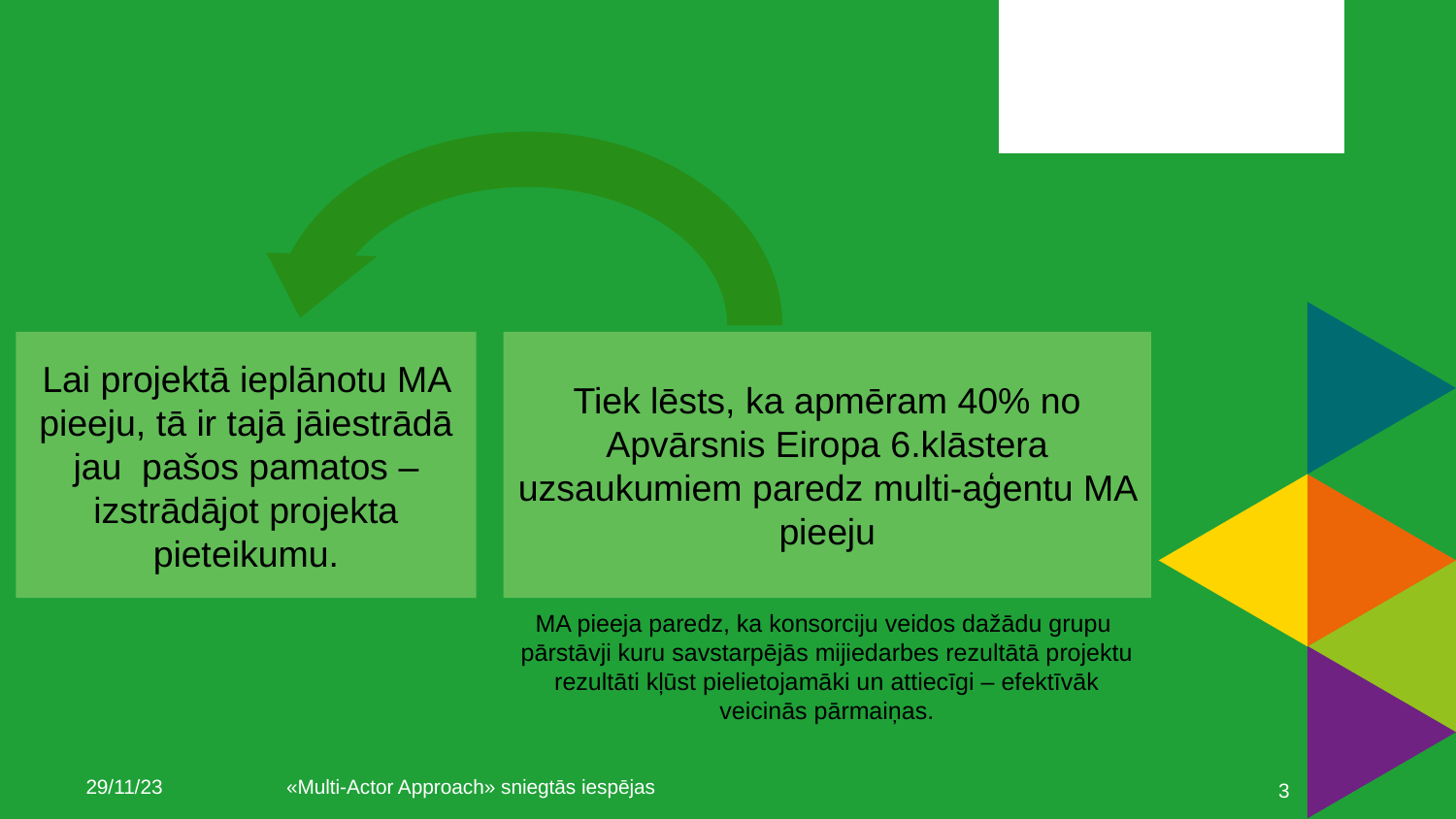

Lai projektā ieplānotu MA pieeju, tā ir tajā jāiestrādā jau  pašos pamatos – izstrādājot projekta pieteikumu.
Tiek lēsts, ka apmēram 40% no Apvārsnis Eiropa 6.klāstera uzsaukumiem paredz multi-aģentu MA pieeju
MA pieeja paredz, ka konsorciju veidos dažādu grupu  pārstāvji kuru savstarpējās mijiedarbes rezultātā projektu rezultāti kļūst pielietojamāki un attiecīgi – efektīvāk veicinās pārmaiņas.
29/11/23
«Multi-Actor Approach» sniegtās iespējas